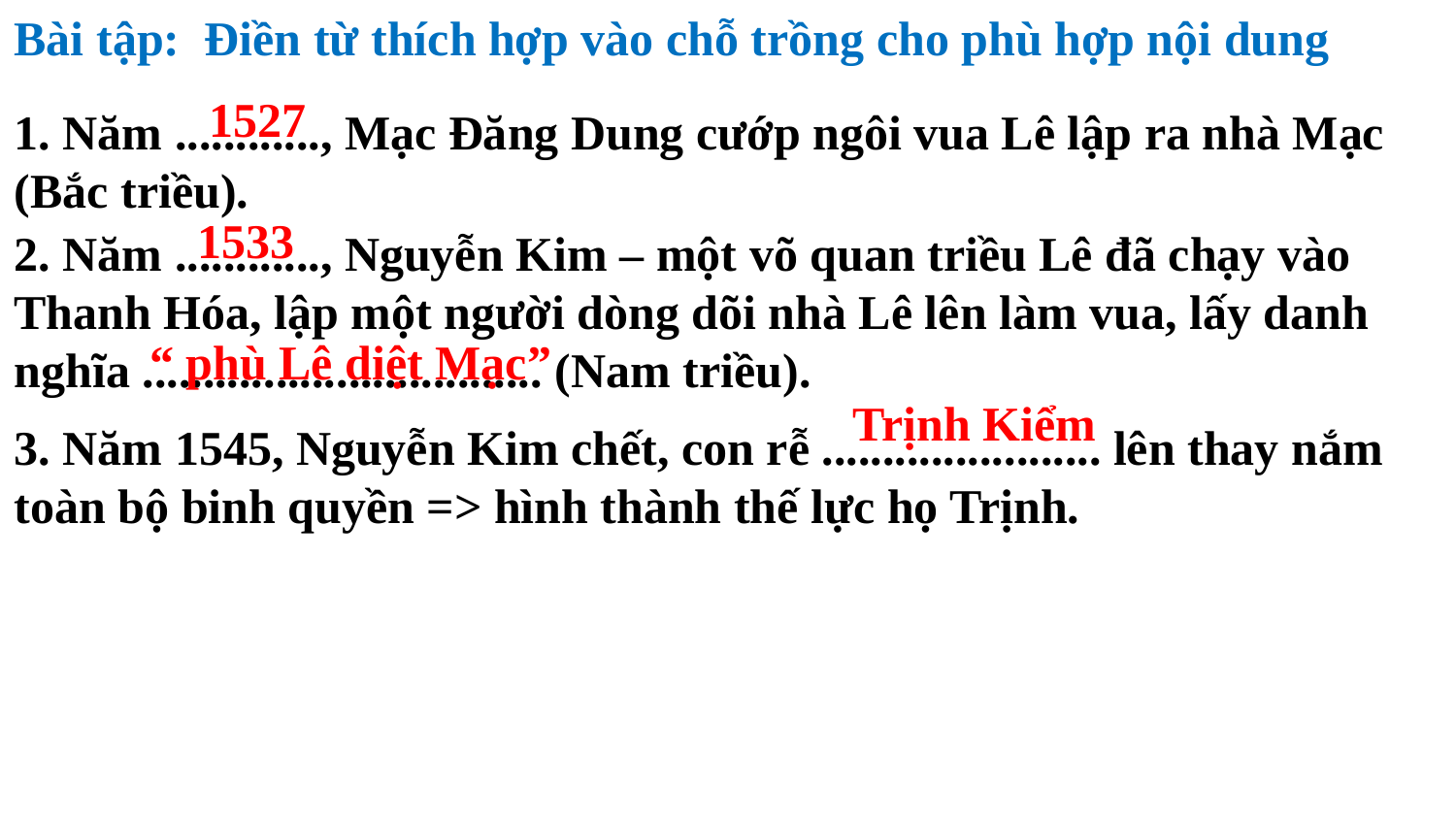

Bài tập:  Điền từ thích hợp vào chỗ trồng cho phù hợp nội dung
1527
1. Năm ............, Mạc Đăng Dung cướp ngôi vua Lê lập ra nhà Mạc (Bắc triều).
1533
2. Năm ............, Nguyễn Kim – một võ quan triều Lê đã chạy vào Thanh Hóa, lập một người dòng dõi nhà Lê lên làm vua, lấy danh nghĩa ................................. (Nam triều).
“ phù Lê diệt Mạc”
Trịnh Kiểm
3. Năm 1545, Nguyễn Kim chết, con rễ ....................... lên thay nắm toàn bộ binh quyền => hình thành thế lực họ Trịnh.